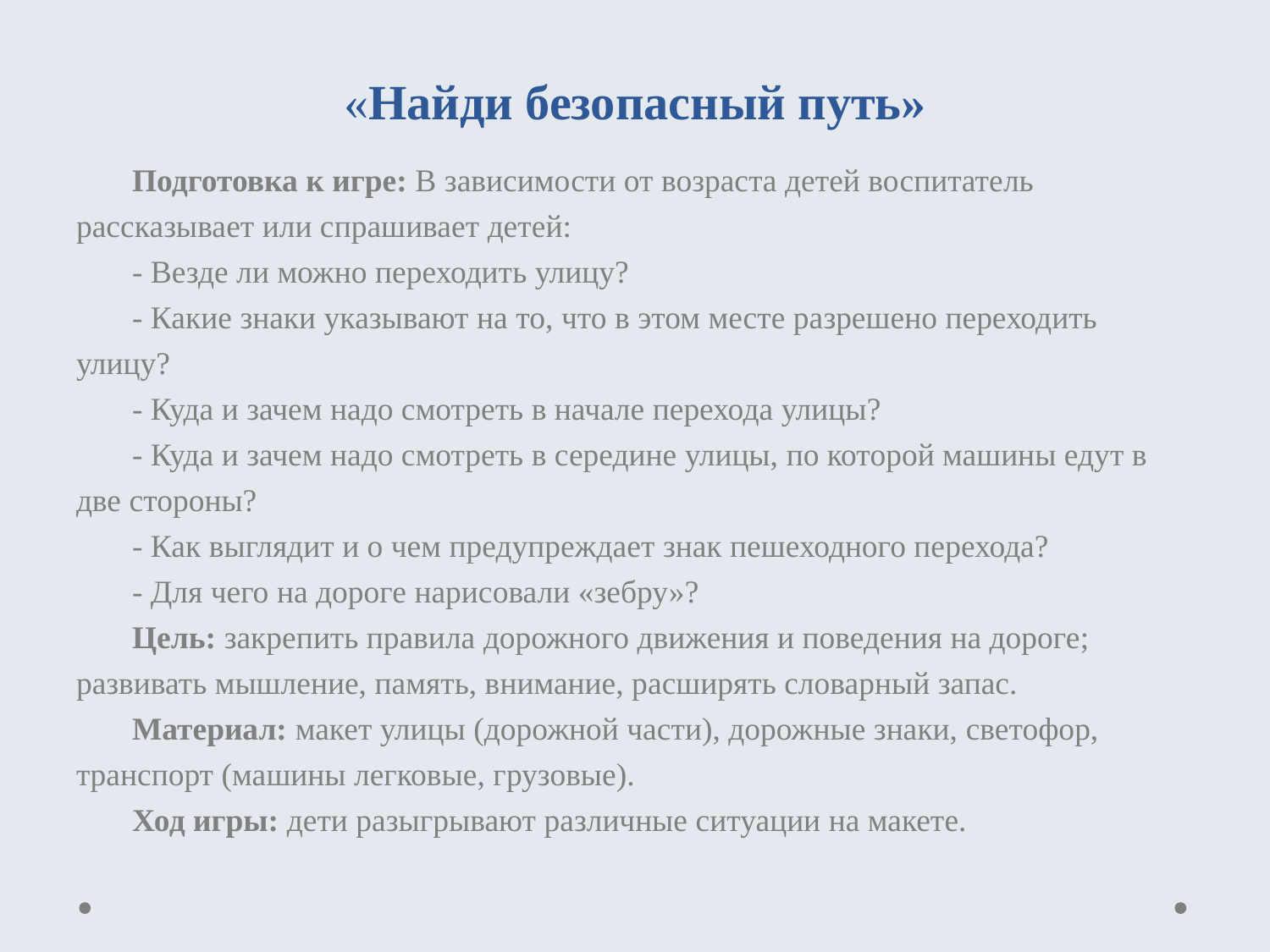

# «Найди безопасный путь»
Подготовка к игре: В зависимости от возраста детей воспитатель рассказывает или спрашивает детей:
- Везде ли можно переходить улицу?
- Какие знаки указывают на то, что в этом месте разрешено переходить улицу?
- Куда и зачем надо смотреть в начале перехода улицы?
- Куда и зачем надо смотреть в середине улицы, по которой машины едут в две стороны?
- Как выглядит и о чем предупреждает знак пешеходного перехода?
- Для чего на дороге нарисовали «зебру»?
Цель: закрепить правила дорожного движения и поведения на дороге; развивать мышление, память, внимание, расширять словарный запас.
Материал: макет улицы (дорожной части), дорожные знаки, светофор, транспорт (машины легковые, грузовые).
Ход игры: дети разыгрывают различные ситуации на макете.